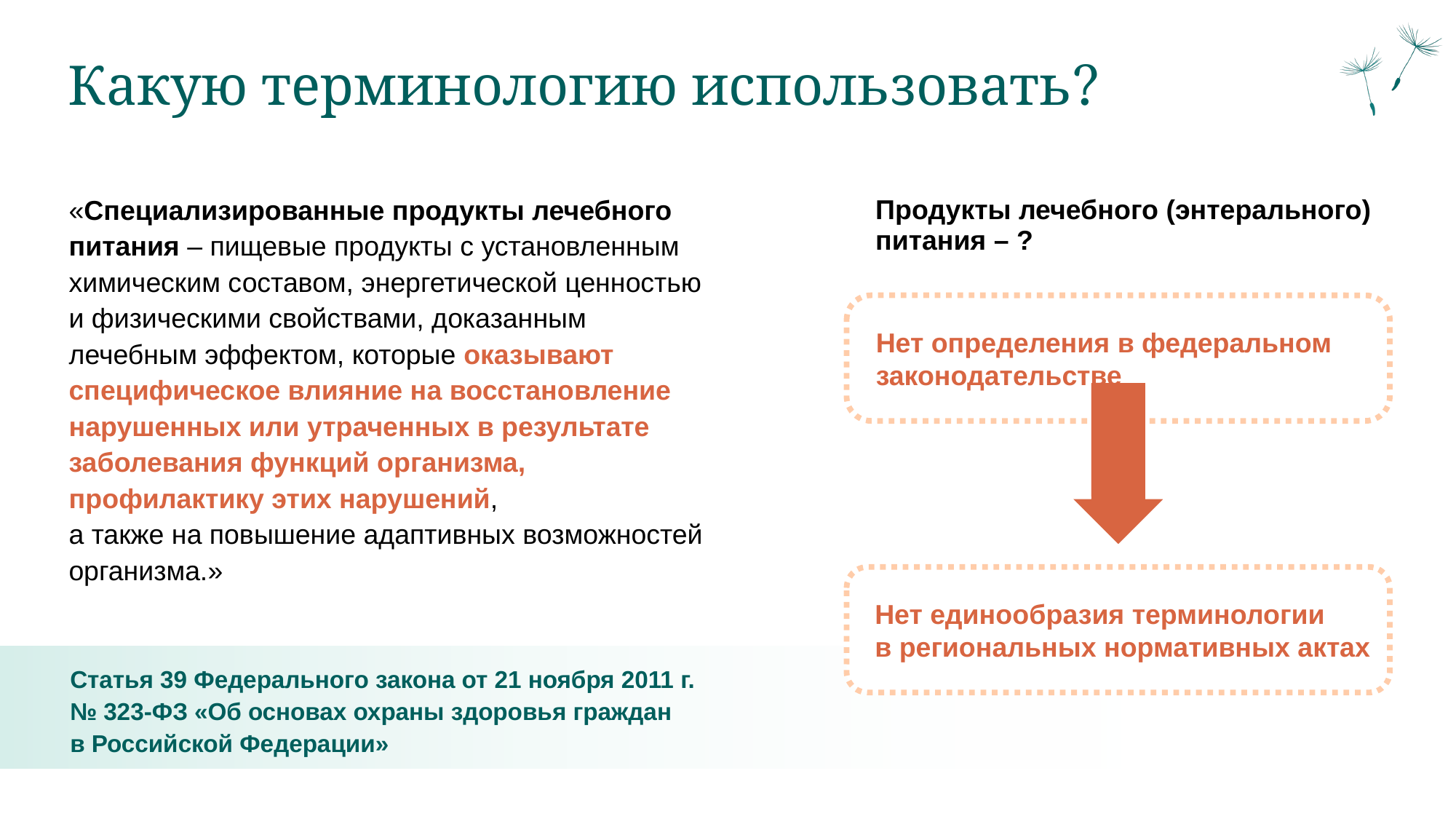

Какую терминологию использовать?
«Специализированные продукты лечебного питания – пищевые продукты с установленным химическим составом, энергетической ценностью и физическими свойствами, доказанным лечебным эффектом, которые оказывают специфическое влияние на восстановление нарушенных или утраченных в результате заболевания функций организма, профилактику этих нарушений,
а также на повышение адаптивных возможностей организма.»
Продукты лечебного (энтерального) питания – ?
Нет определения в федеральном законодательстве

Нет единообразия терминологии
в региональных нормативных актах

Статья 39 Федерального закона от 21 ноября 2011 г. № 323-ФЗ «Об основах охраны здоровья граждан
в Российской Федерации»